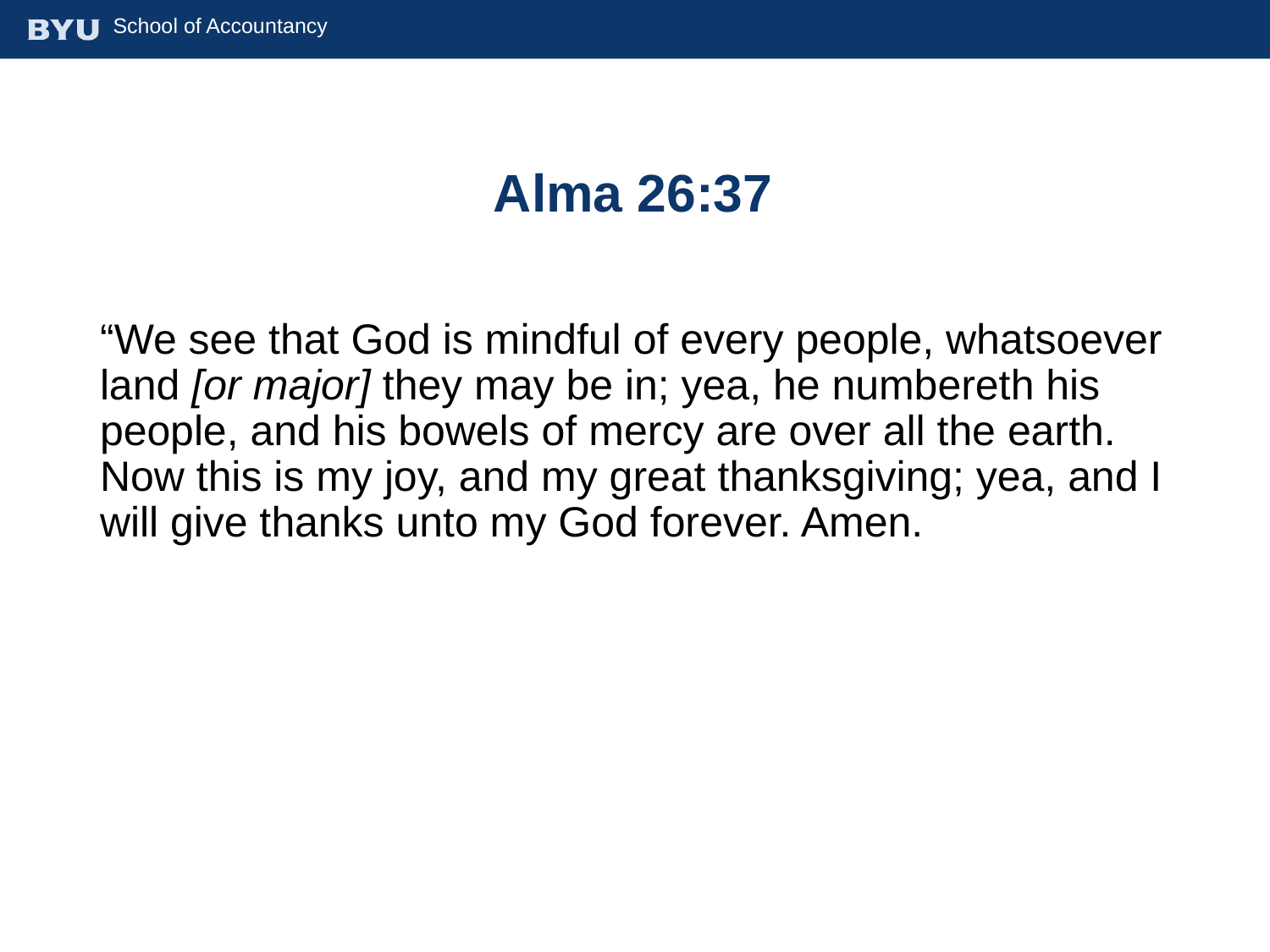

# Alma 26:37

“We see that God is mindful of every people, whatsoever land [or major] they may be in; yea, he numbereth his people, and his bowels of mercy are over all the earth. Now this is my joy, and my great thanksgiving; yea, and I will give thanks unto my God forever. Amen.